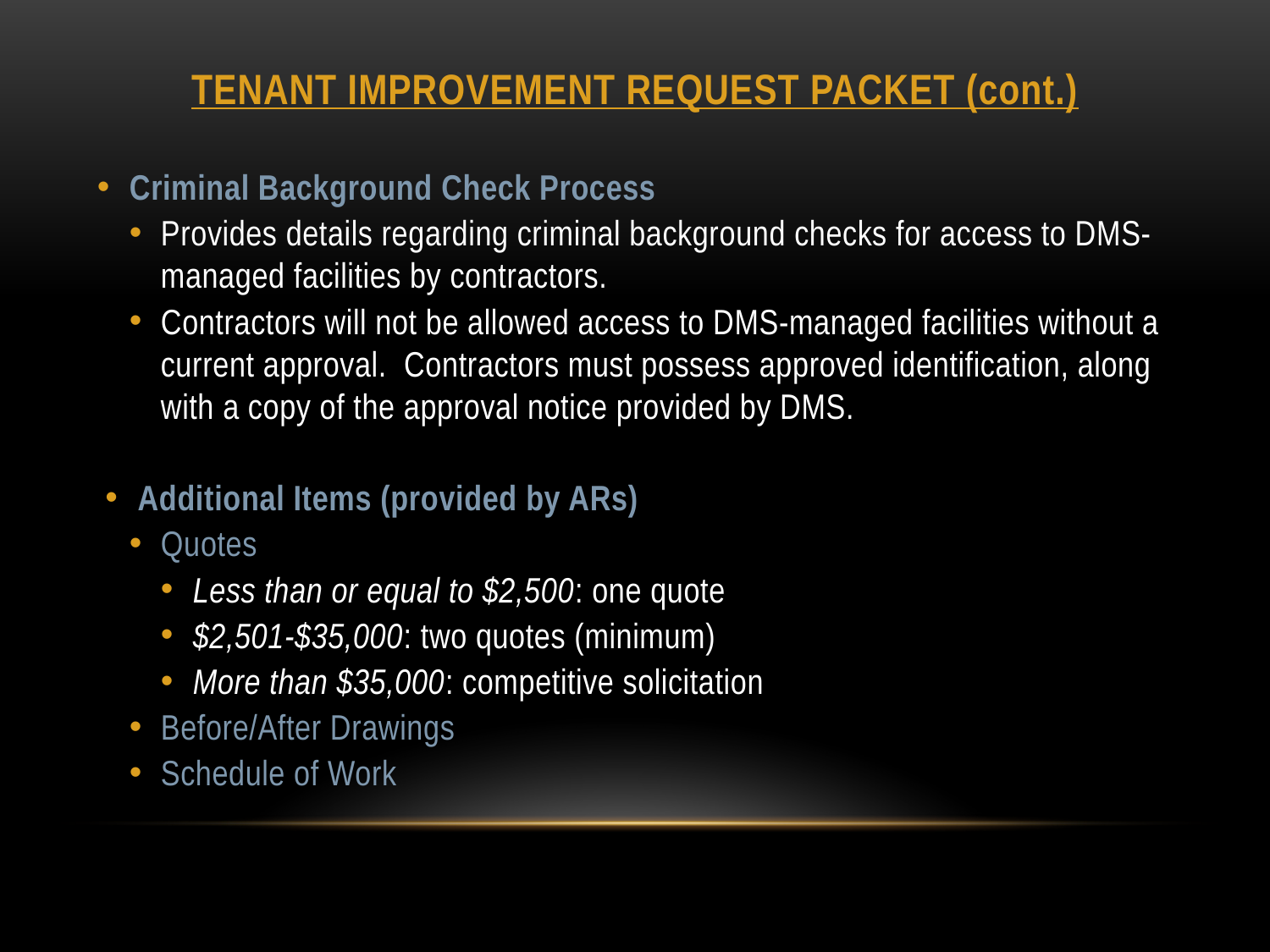

# TENANT IMPROVEMENT REQUEST PACKET (cont.)
Criminal Background Check Process
Provides details regarding criminal background checks for access to DMS-managed facilities by contractors.
Contractors will not be allowed access to DMS-managed facilities without a current approval.  Contractors must possess approved identification, along with a copy of the approval notice provided by DMS.

Additional Items (provided by ARs)
Quotes
Less than or equal to $2,500: one quote
$2,501-$35,000: two quotes (minimum)
More than $35,000: competitive solicitation
Before/After Drawings
Schedule of Work